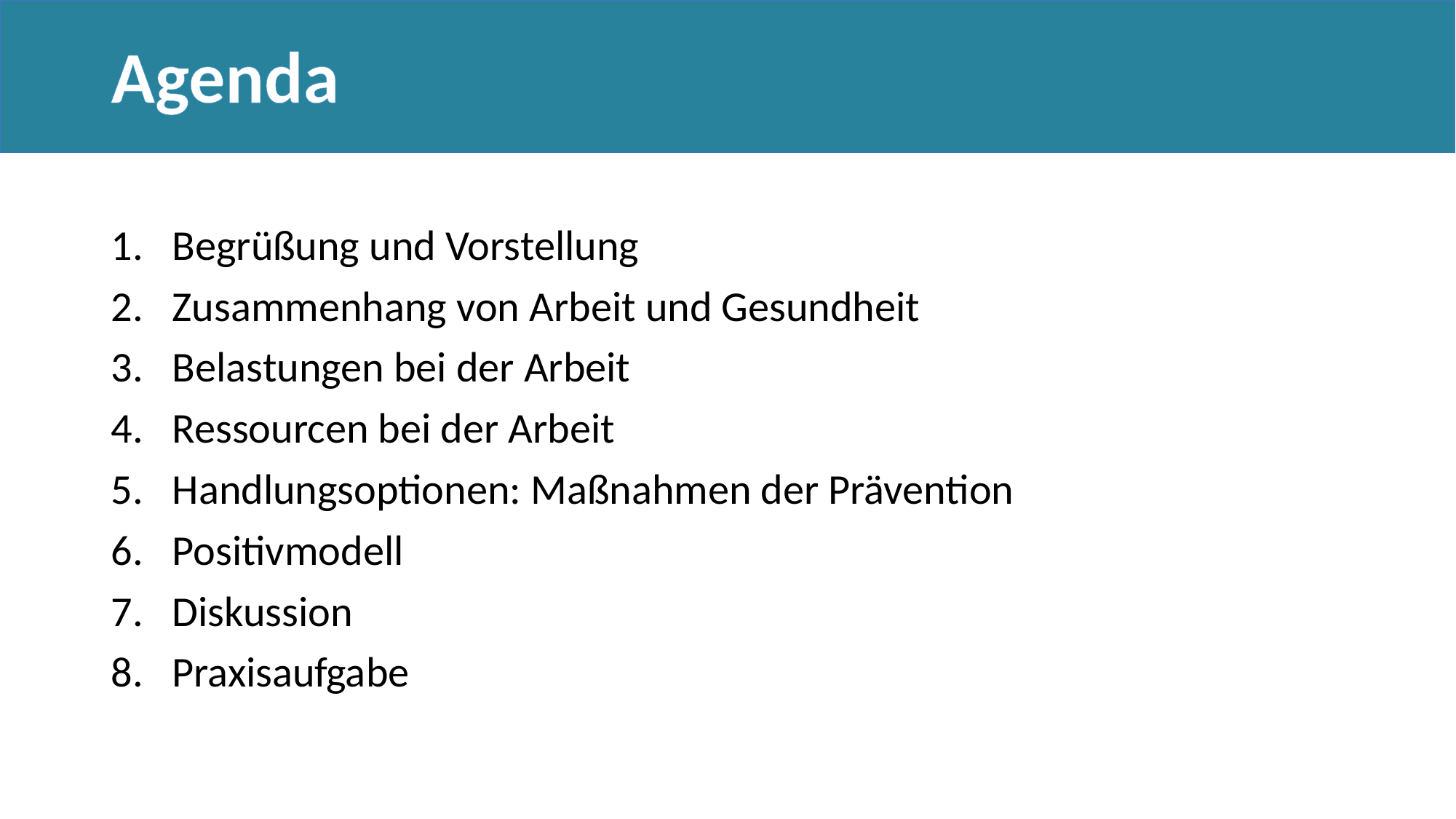

# Agenda
Begrüßung und Vorstellung
Zusammenhang von Arbeit und Gesundheit
Belastungen bei der Arbeit
Ressourcen bei der Arbeit
Handlungsoptionen: Maßnahmen der Prävention
Positivmodell
Diskussion
Praxisaufgabe